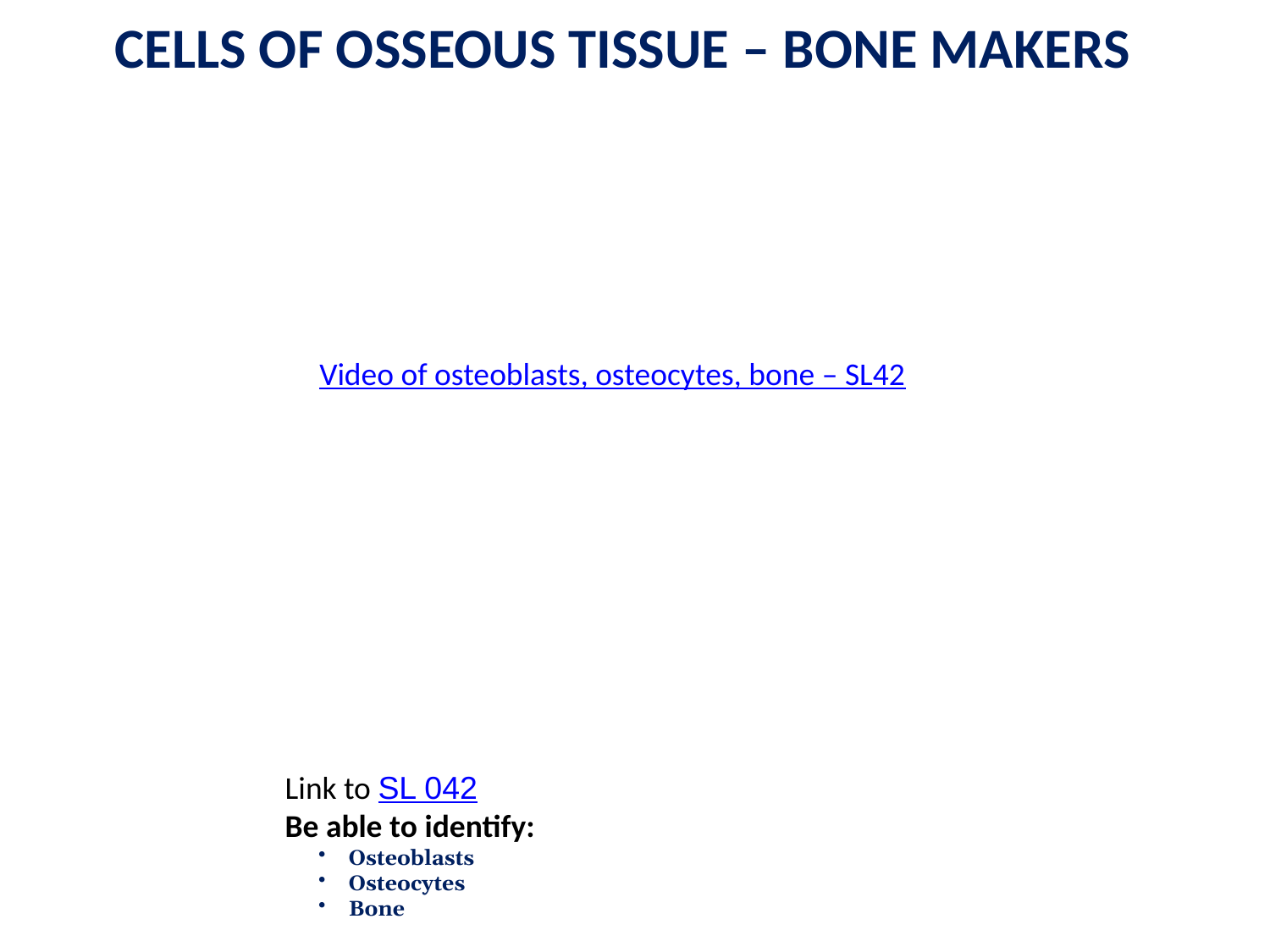

Cells of osseous tissue – bone makers
Video of osteoblasts, osteocytes, bone – SL42
Link to SL 042
Be able to identify:
Osteoblasts
Osteocytes
Bone